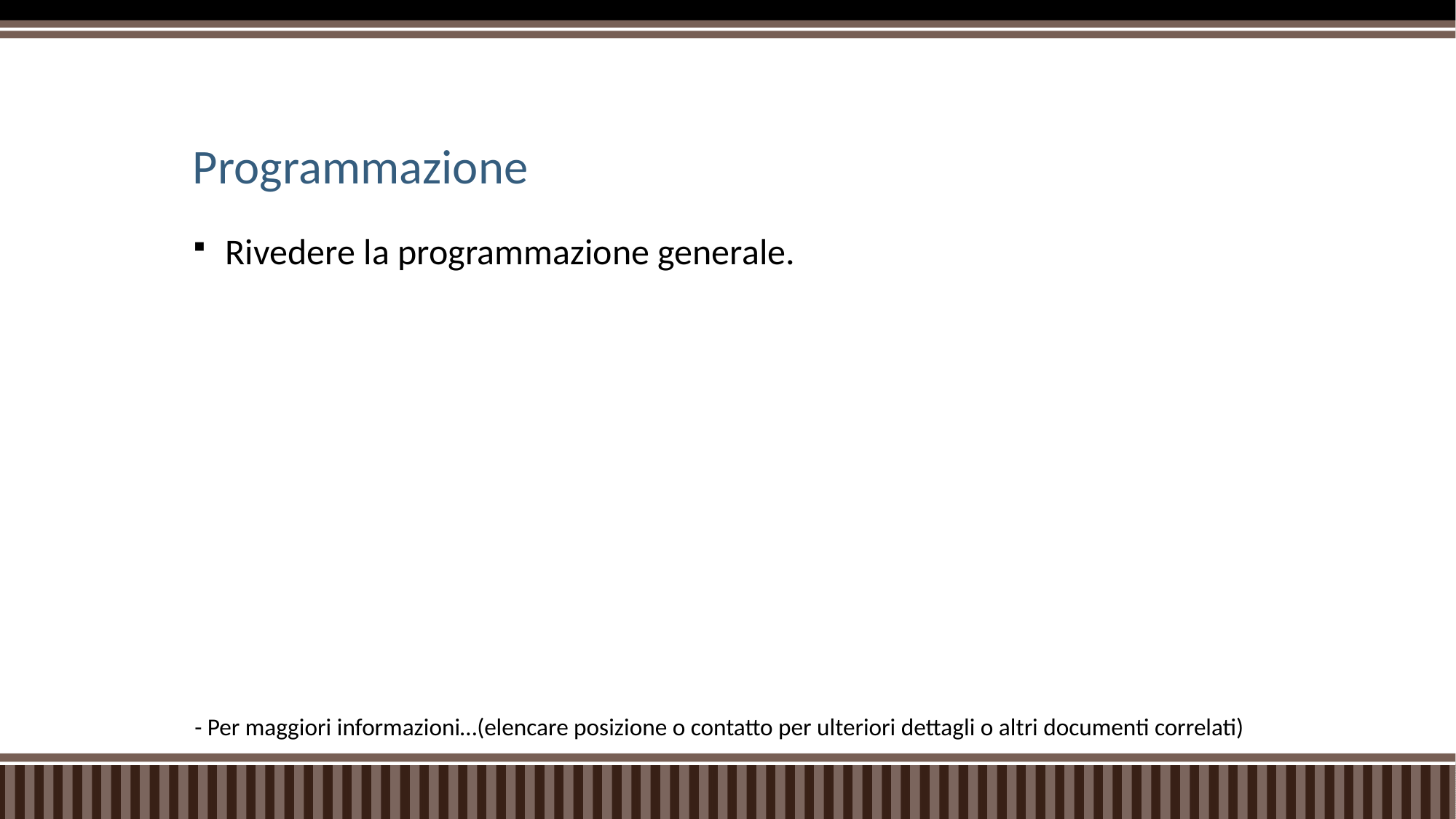

# Programmazione
Rivedere la programmazione generale.
- Per maggiori informazioni…(elencare posizione o contatto per ulteriori dettagli o altri documenti correlati)